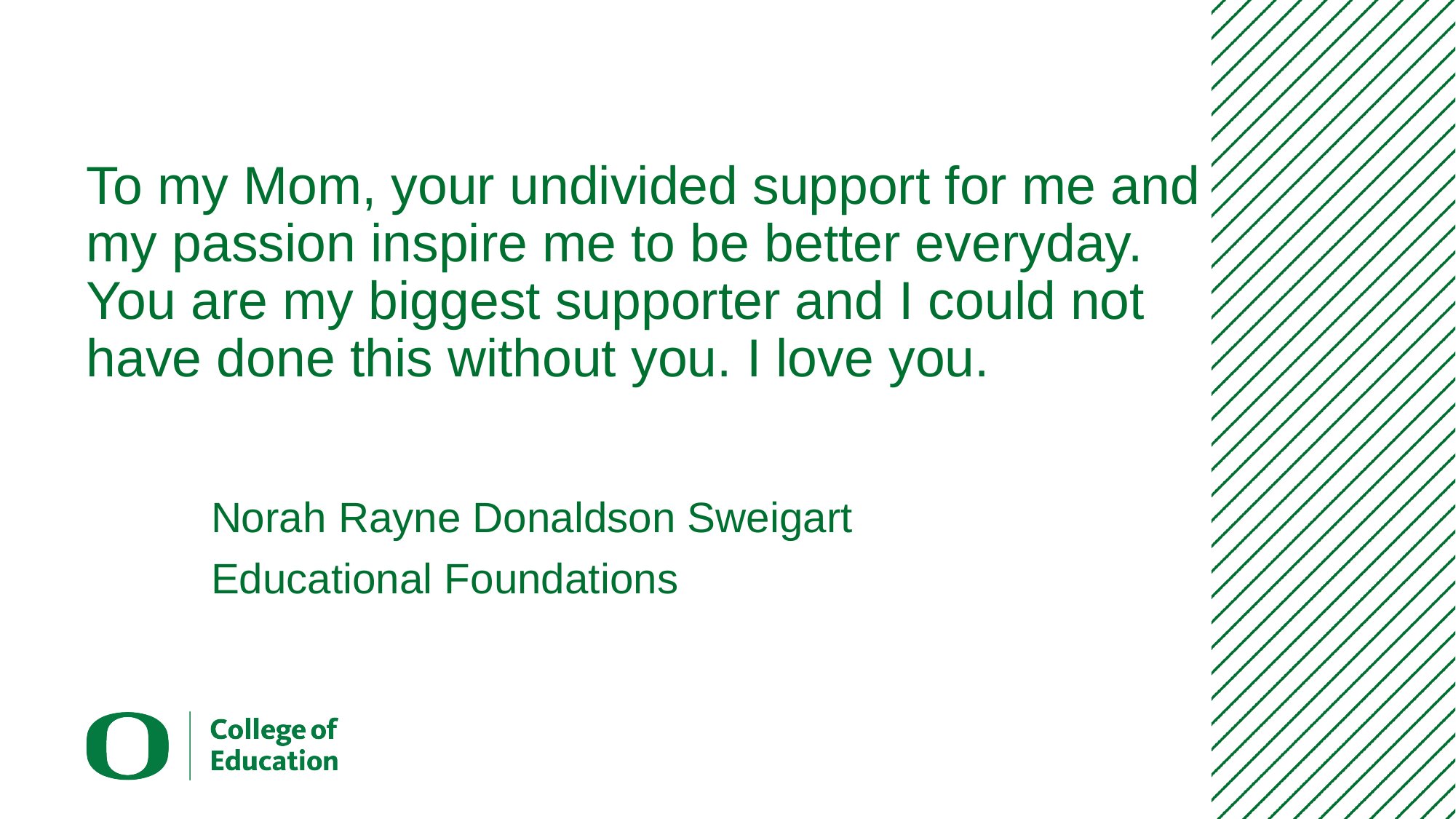

# To my Mom, your undivided support for me and my passion inspire me to be better everyday. You are my biggest supporter and I could not have done this without you. I love you.
Norah Rayne Donaldson Sweigart
Educational Foundations